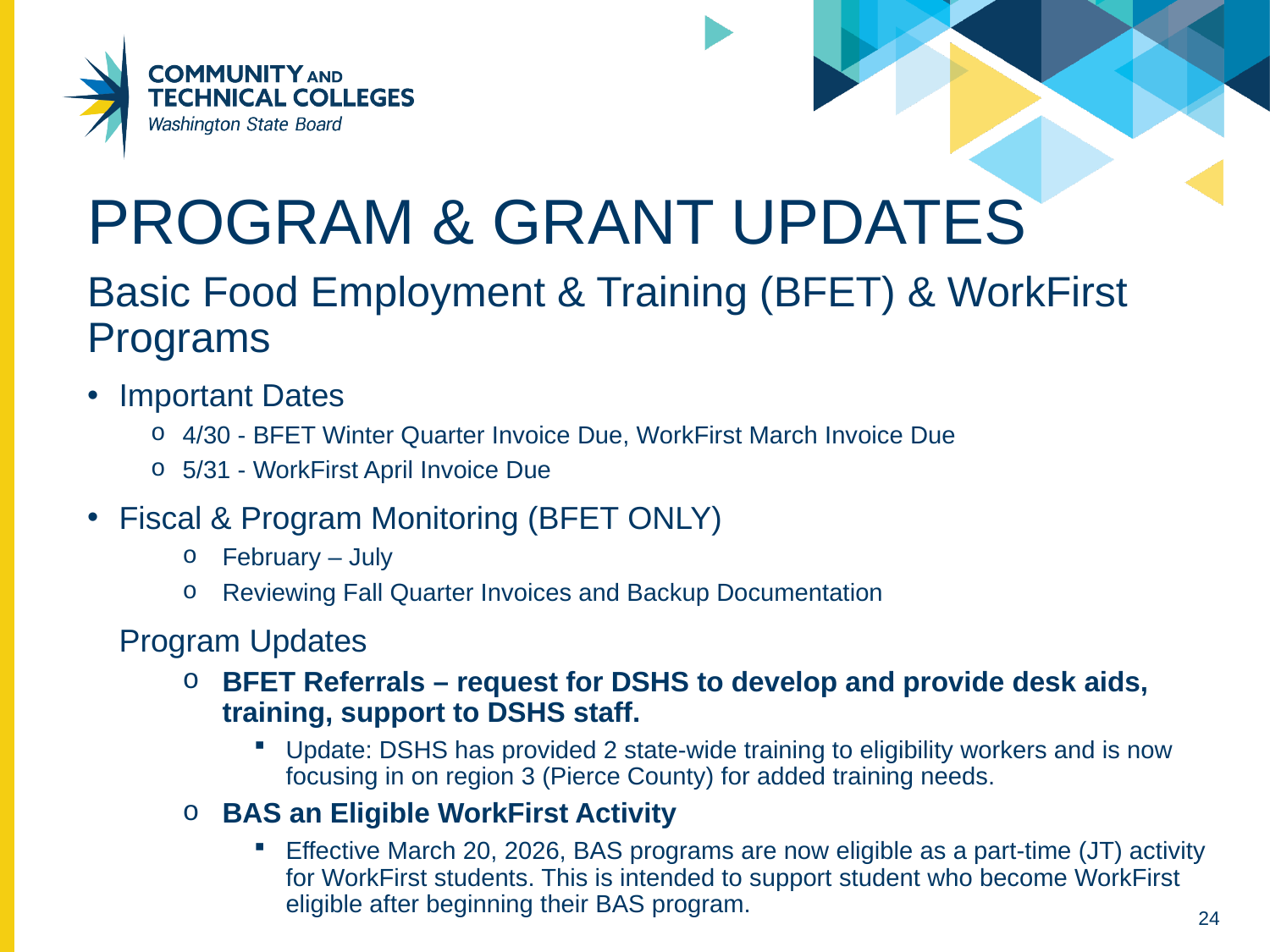

# Program & Grant Updates
Basic Food Employment & Training (BFET) & WorkFirst Programs
Important Dates
4/30 - BFET Winter Quarter Invoice Due, WorkFirst March Invoice Due
5/31 - WorkFirst April Invoice Due
Fiscal & Program Monitoring (BFET ONLY)
February – July
Reviewing Fall Quarter Invoices and Backup Documentation
Program Updates
BFET Referrals – request for DSHS to develop and provide desk aids, training, support to DSHS staff.
Update: DSHS has provided 2 state-wide training to eligibility workers and is now focusing in on region 3 (Pierce County) for added training needs.
BAS an Eligible WorkFirst Activity
Effective March 20, 2026, BAS programs are now eligible as a part-time (JT) activity for WorkFirst students. This is intended to support student who become WorkFirst eligible after beginning their BAS program.

24